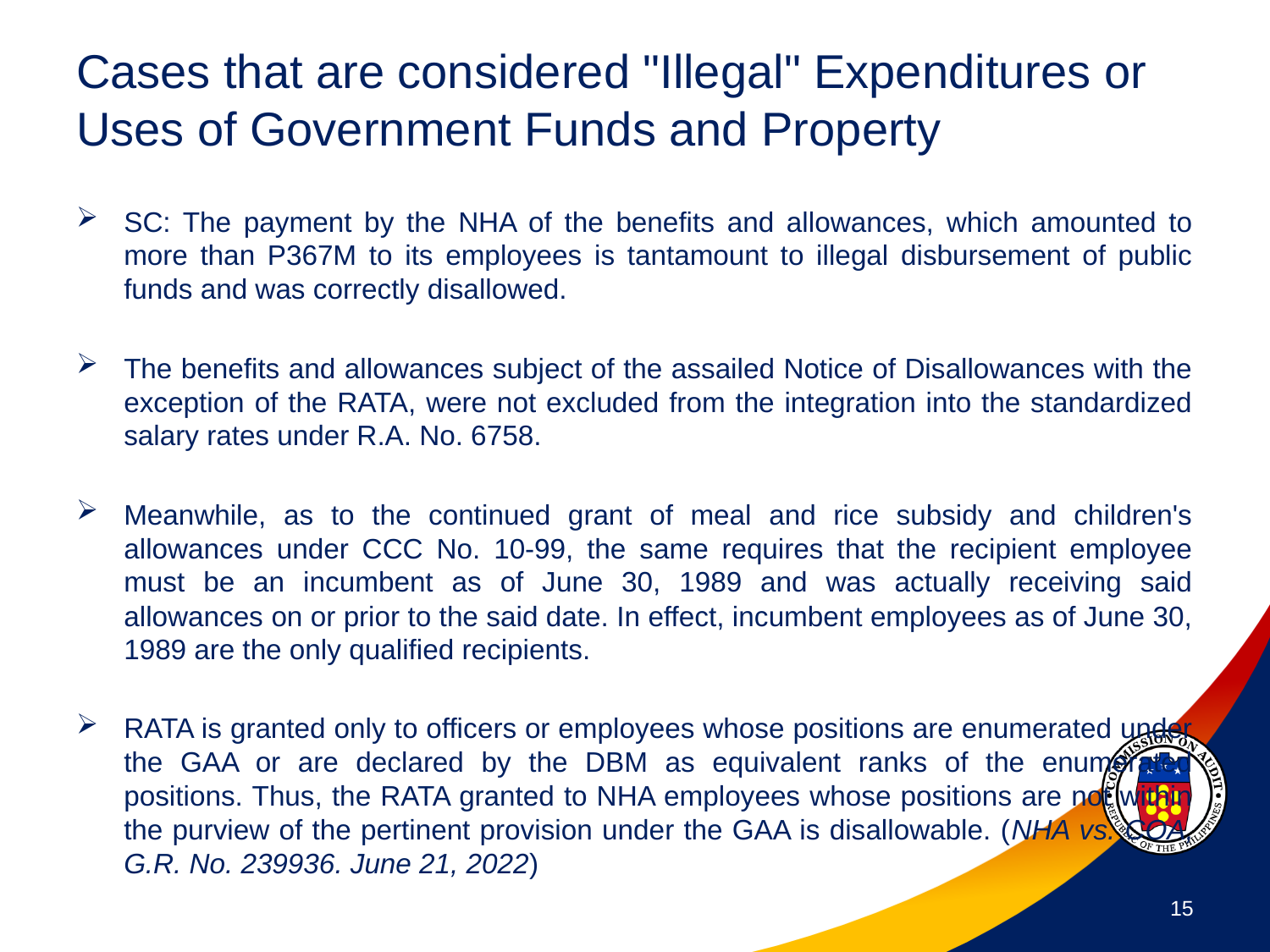

# Cases that are considered "Illegal" Expenditures or Uses of Government Funds and Property
SC: The payment by the NHA of the benefits and allowances, which amounted to more than P367M to its employees is tantamount to illegal disbursement of public funds and was correctly disallowed.

The benefits and allowances subject of the assailed Notice of Disallowances with the exception of the RATA, were not excluded from the integration into the standardized salary rates under R.A. No. 6758.

Meanwhile, as to the continued grant of meal and rice subsidy and children's allowances under CCC No. 10-99, the same requires that the recipient employee must be an incumbent as of June 30, 1989 and was actually receiving said allowances on or prior to the said date. In effect, incumbent employees as of June 30, 1989 are the only qualified recipients.

RATA is granted only to officers or employees whose positions are enumerated under the GAA or are declared by the DBM as equivalent ranks of the enumerated positions. Thus, the RATA granted to NHA employees whose positions are not within the purview of the pertinent provision under the GAA is disallowable. (NHA vs. COA, G.R. No. 239936. June 21, 2022)
15